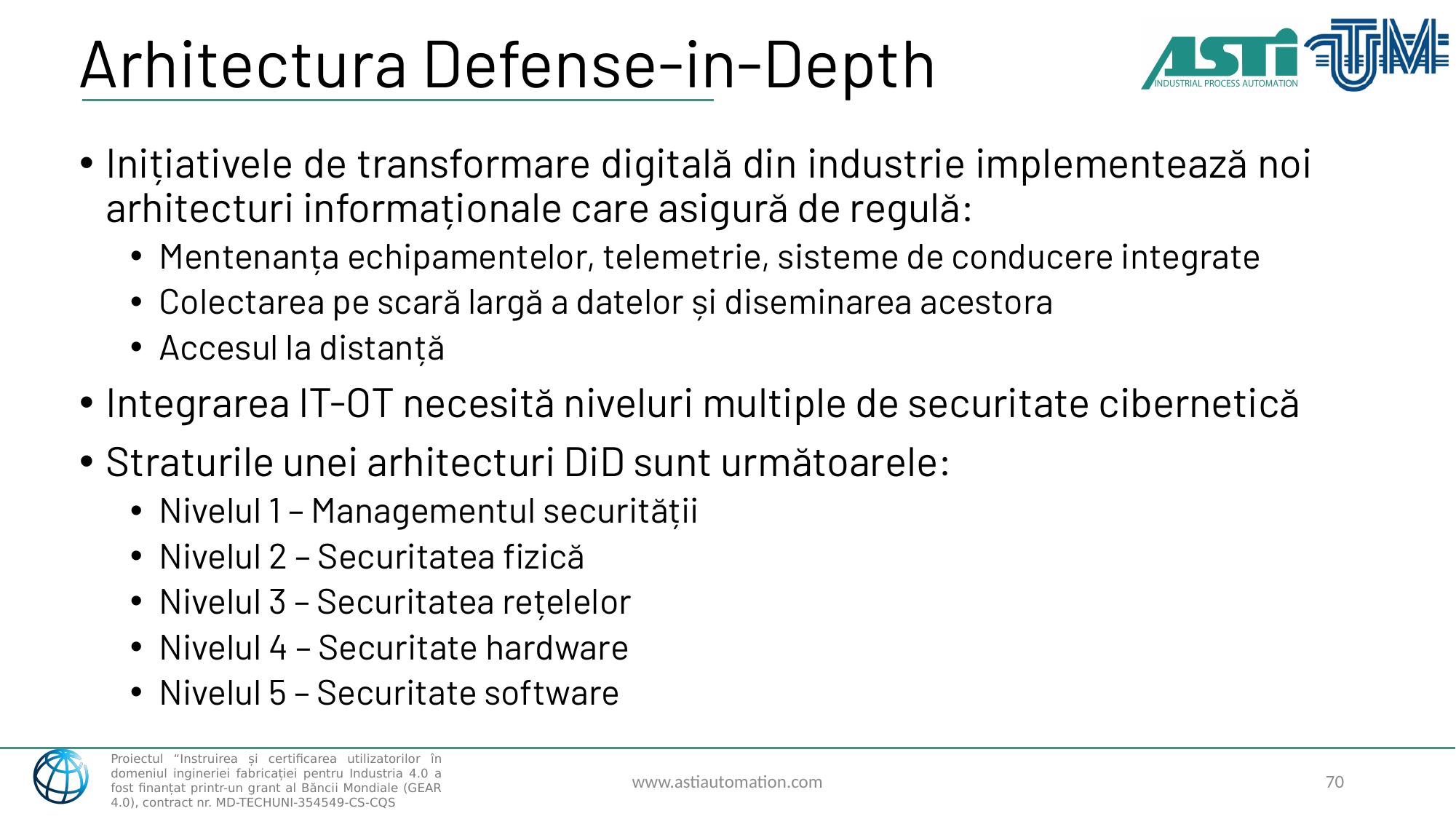

# Arhitectura Defense-in-Depth
Inițiativele de transformare digitală din industrie implementează noi arhitecturi informaționale care asigură de regulă:
Mentenanța echipamentelor, telemetrie, sisteme de conducere integrate
Colectarea pe scară largă a datelor și diseminarea acestora
Accesul la distanță
Integrarea IT-OT necesită niveluri multiple de securitate cibernetică
Straturile unei arhitecturi DiD sunt următoarele:
Nivelul 1 – Managementul securității
Nivelul 2 – Securitatea fizică
Nivelul 3 – Securitatea rețelelor
Nivelul 4 – Securitate hardware
Nivelul 5 – Securitate software

www.astiautomation.com
70